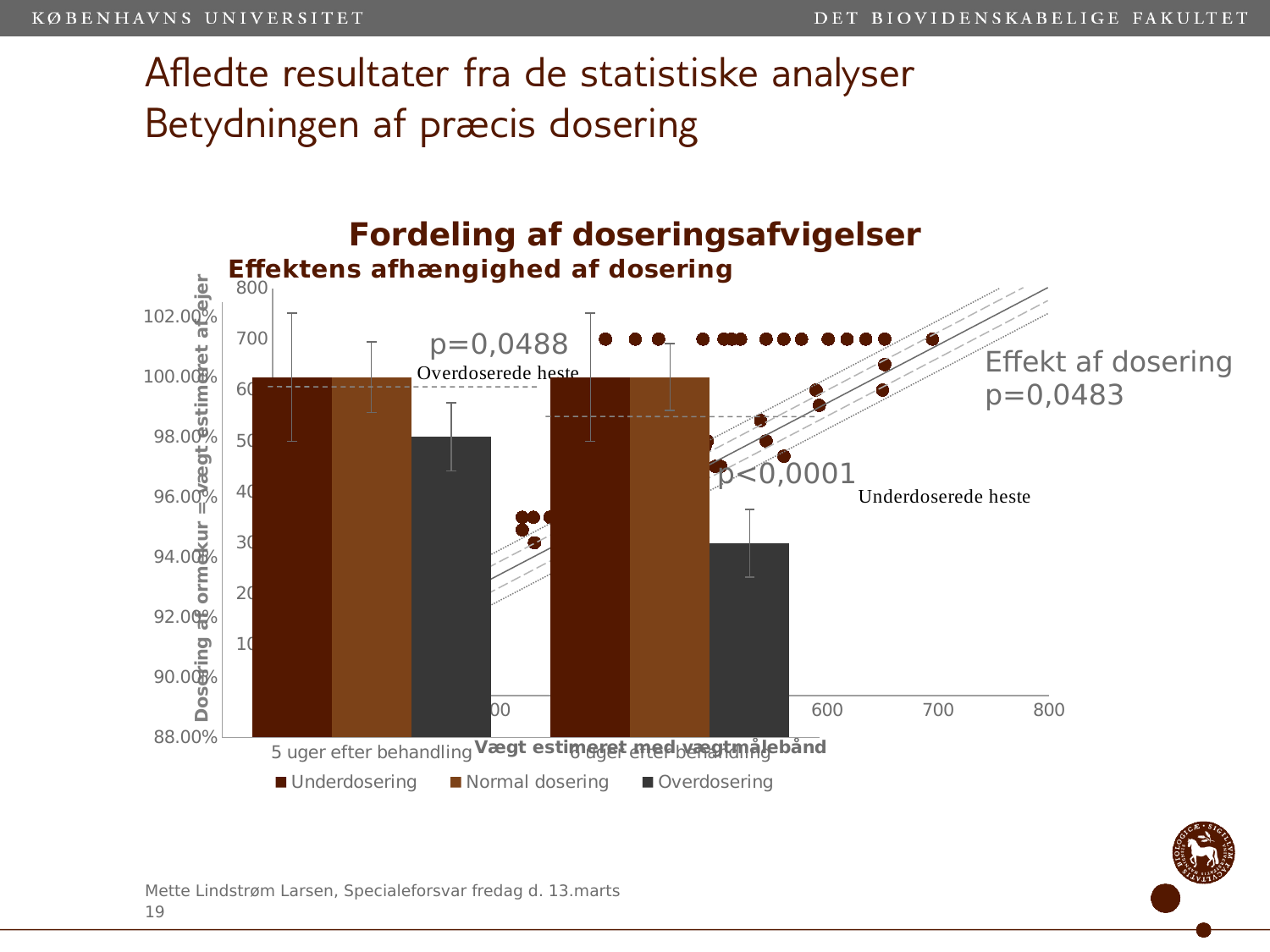

# Afledte resultater fra de statistiske analyser Betydningen af præcis dosering

### Chart: Fordeling af doseringsafvigelser

| Category |  |  |
|---|---|---|

### Chart: Effektens afhængighed af dosering

| Category | Underdosering | Normal dosering | Overdosering |
|---|---|---|---|
| 5 uger efter behandling | 1.0 | 1.0 | 0.9801276874936916 |
| 6 uger efter behandling | 1.0 | 1.0 | 0.9446415060058618 |
p=0,0488
Effekt af dosering
p=0,0483
p<0,0001